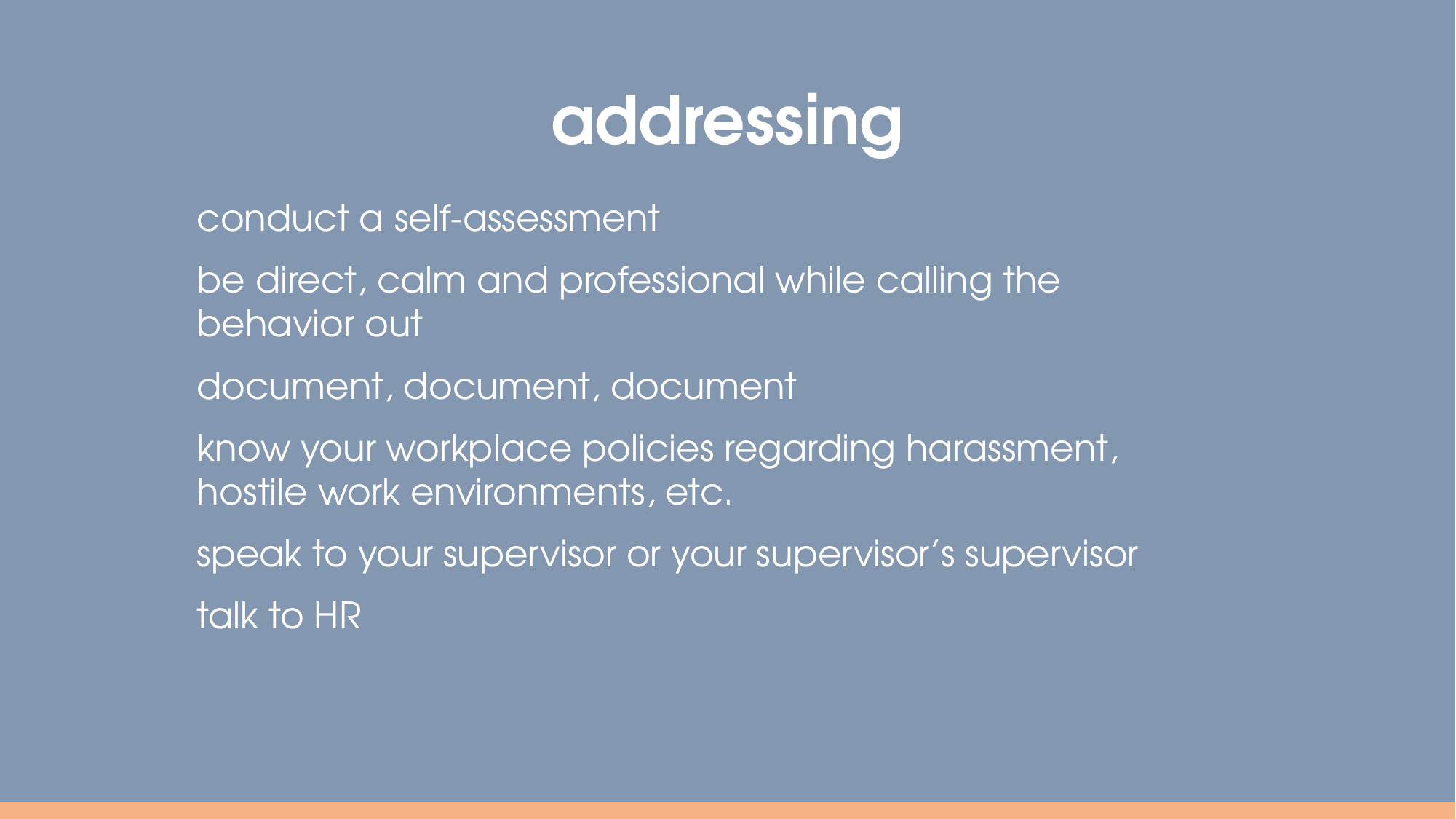

# addressing
conduct a self-assessment
be direct, calm and professional while calling the behavior out
document, document, document
know your workplace policies regarding harassment, hostile work environments, etc.
speak to your supervisor or your supervisor’s supervisor
talk to HR